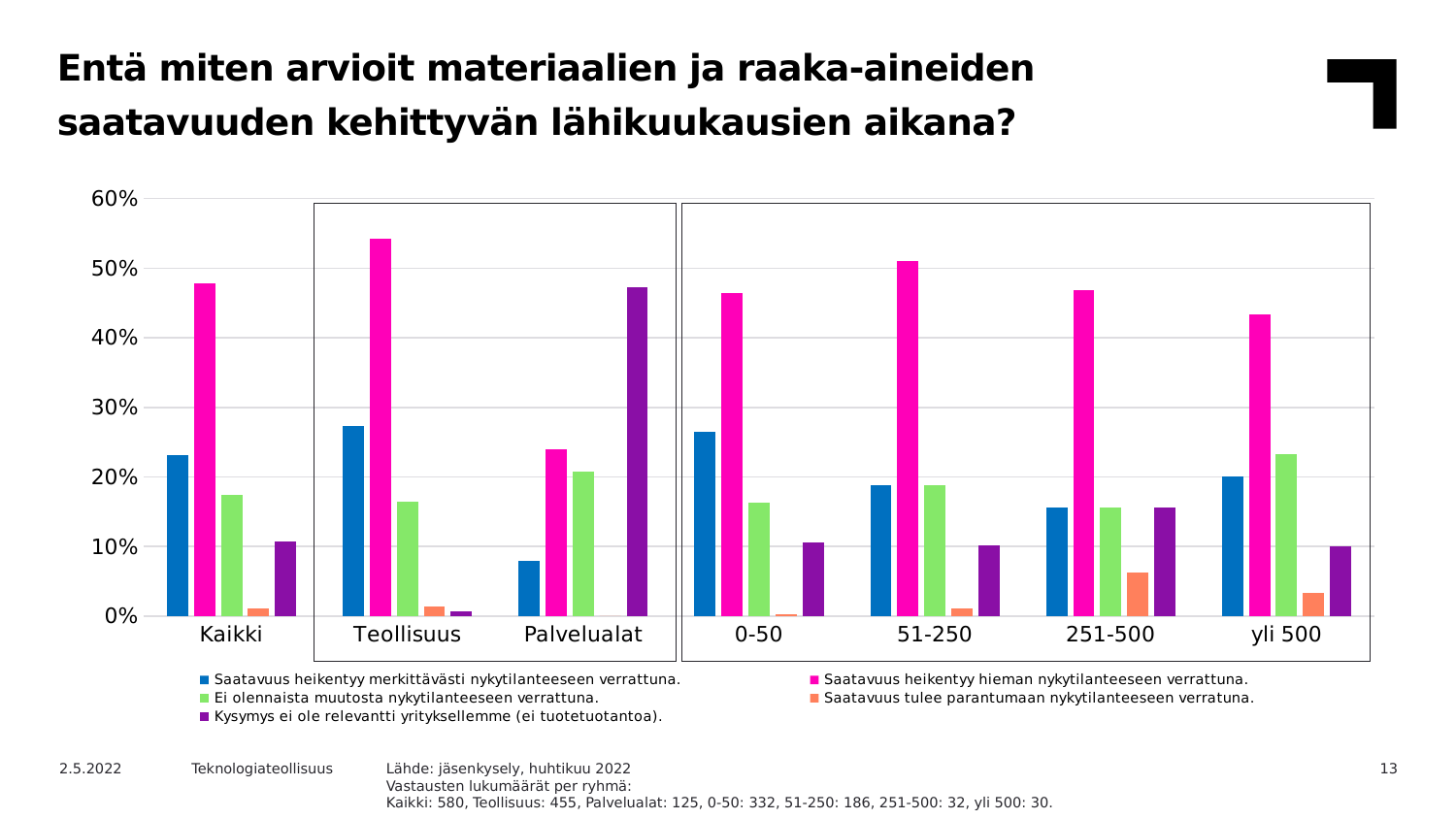

Entä miten arvioit materiaalien ja raaka-aineiden saatavuuden kehittyvän lähikuukausien aikana?

### Chart

| Category | Saatavuus heikentyy merkittävästi nykytilanteeseen verrattuna. | Saatavuus heikentyy hieman nykytilanteeseen verrattuna. | Ei olennaista muutosta nykytilanteeseen verrattuna. | Saatavuus tulee parantumaan nykytilanteeseen verratuna. | Kysymys ei ole relevantti yrityksellemme (ei tuotetuotantoa). |
|---|---|---|---|---|---|
| Kaikki | 0.23103448275862068 | 0.47758620689655173 | 0.17413793103448275 | 0.010344827586206896 | 0.10689655172413794 |
| Teollisuus | 0.2725274725274725 | 0.5428571428571428 | 0.16483516483516483 | 0.013186813186813187 | 0.006593406593406593 |
| Palvelualat | 0.08 | 0.24 | 0.208 | 0.0 | 0.472 |
| 0-50 | 0.26506024096385544 | 0.463855421686747 | 0.16265060240963855 | 0.0030120481927710845 | 0.10542168674698796 |
| 51-250 | 0.1881720430107527 | 0.510752688172043 | 0.1881720430107527 | 0.010752688172043012 | 0.10215053763440861 |
| 251-500 | 0.15625 | 0.46875 | 0.15625 | 0.0625 | 0.15625 |
| yli 500 | 0.2 | 0.43333333333333335 | 0.23333333333333334 | 0.03333333333333333 | 0.1 |

Lähde: jäsenkysely, huhtikuu 2022
Vastausten lukumäärät per ryhmä:
Kaikki: 580, Teollisuus: 455, Palvelualat: 125, 0-50: 332, 51-250: 186, 251-500: 32, yli 500: 30.
2.5.2022
Teknologiateollisuus
13